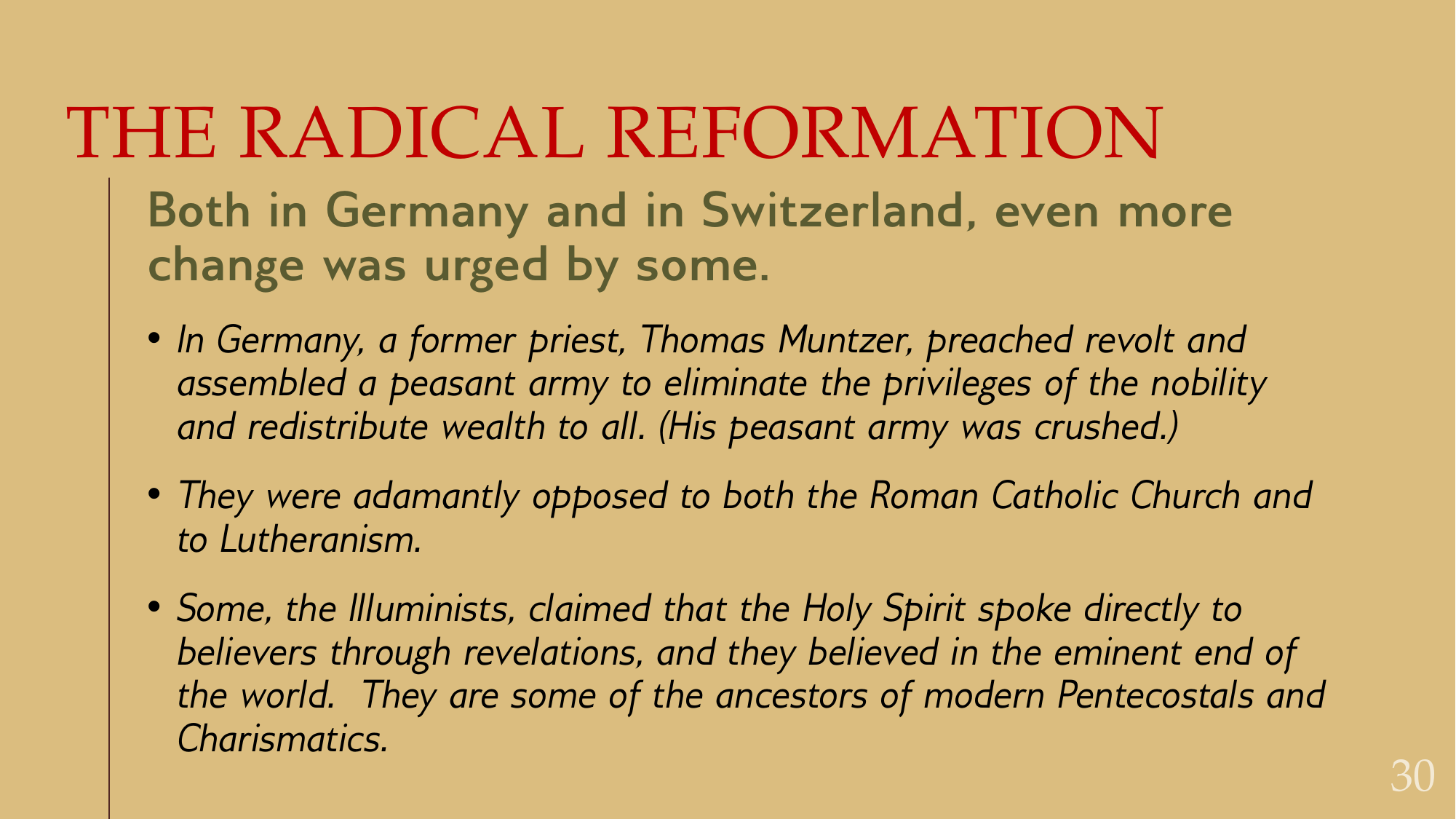

# The radical reformation
Both in Germany and in Switzerland, even more change was urged by some.
In Germany, a former priest, Thomas Muntzer, preached revolt and assembled a peasant army to eliminate the privileges of the nobility and redistribute wealth to all. (His peasant army was crushed.)
They were adamantly opposed to both the Roman Catholic Church and to Lutheranism.
Some, the Illuminists, claimed that the Holy Spirit spoke directly to believers through revelations, and they believed in the eminent end of the world.  They are some of the ancestors of modern Pentecostals and Charismatics.
30